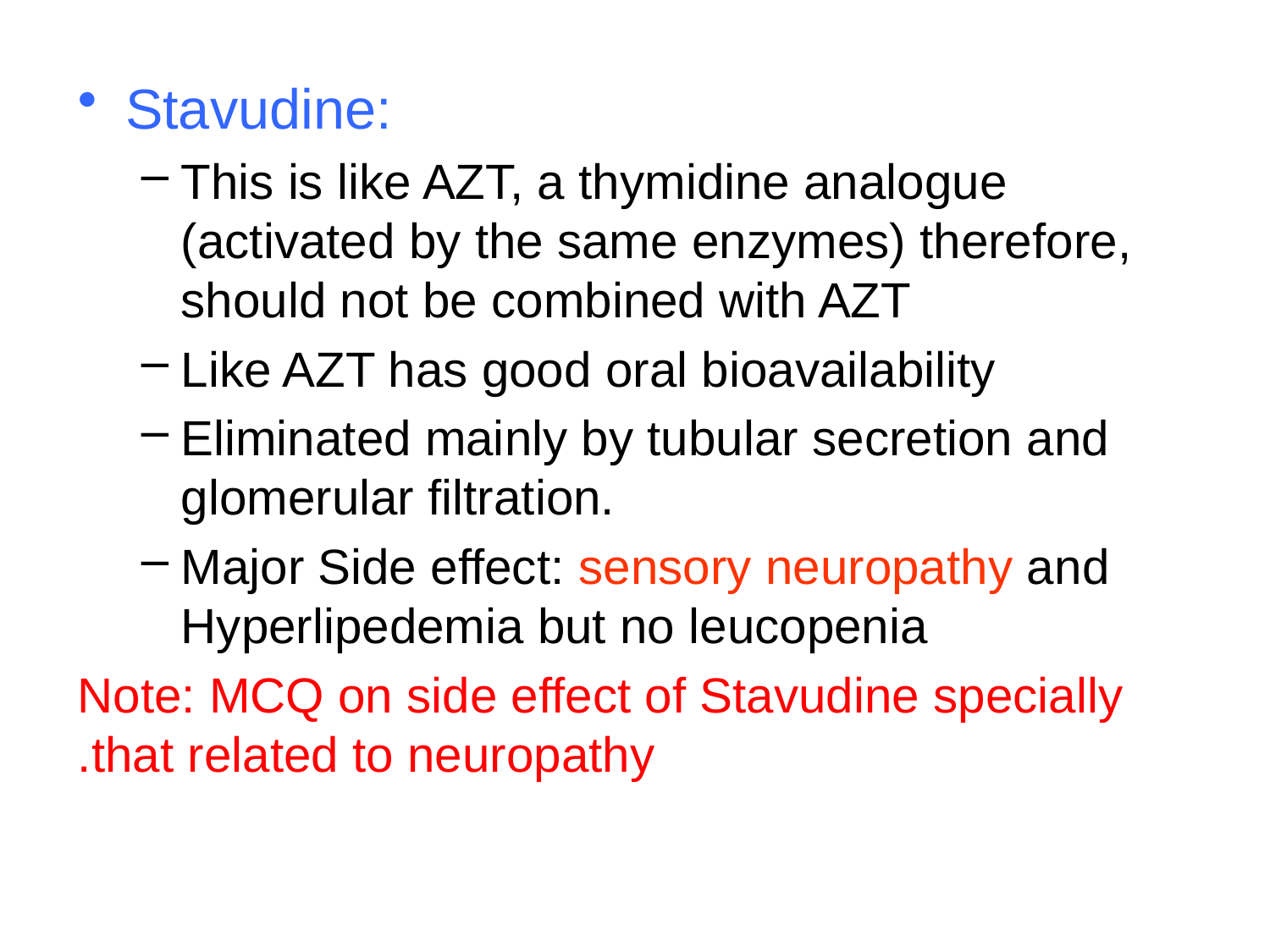

Stavudine:
This is like AZT, a thymidine analogue (activated by the same enzymes) therefore, should not be combined with AZT
Like AZT has good oral bioavailability
Eliminated mainly by tubular secretion and glomerular filtration.
Major Side effect: sensory neuropathy and Hyperlipedemia but no leucopenia
Note: MCQ on side effect of Stavudine specially that related to neuropathy.